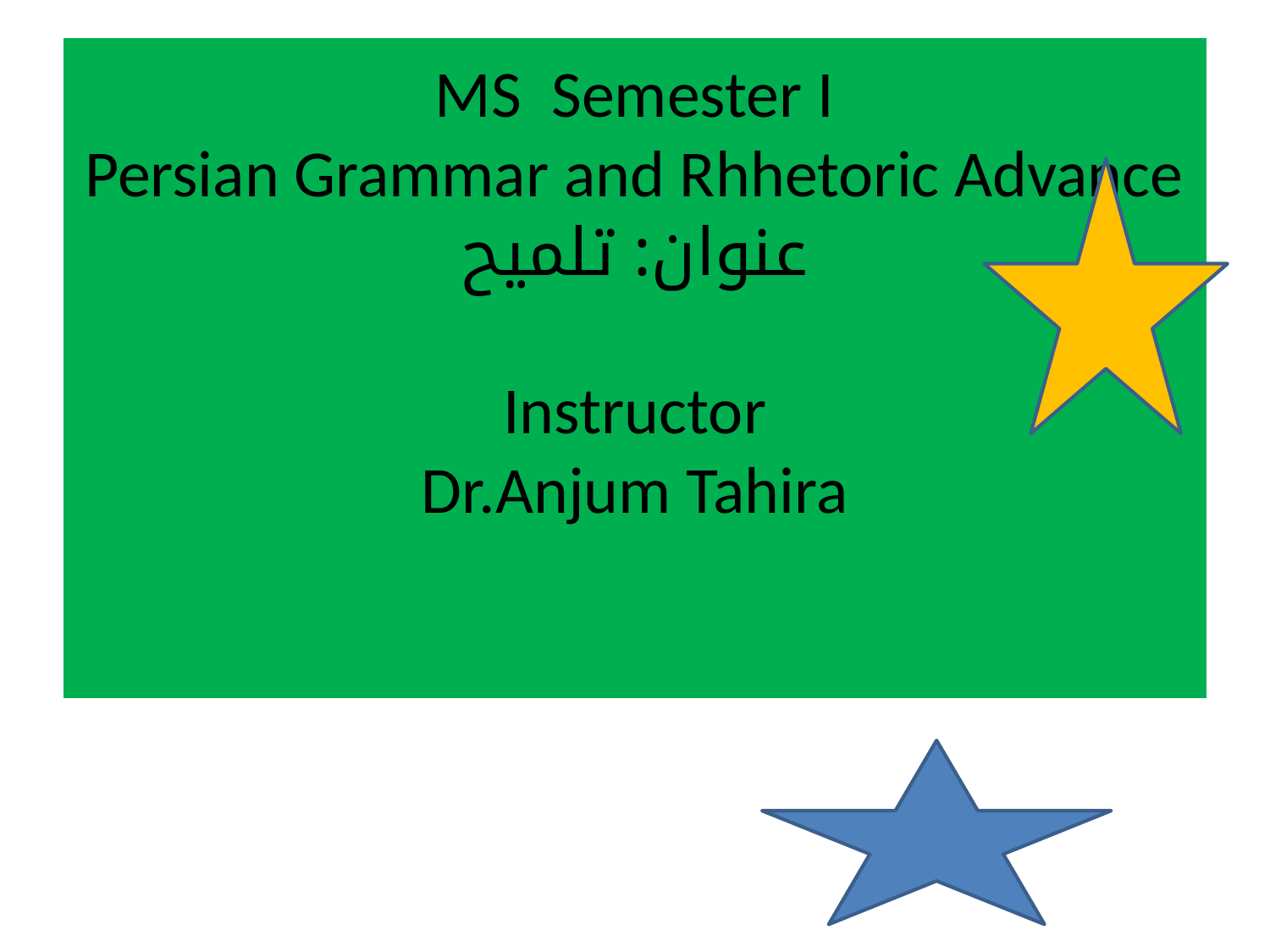

# MS  Semester I Persian Grammar and Rhhetoric Advance عنوان: تلمیح Instructor Dr.Anjum Tahira